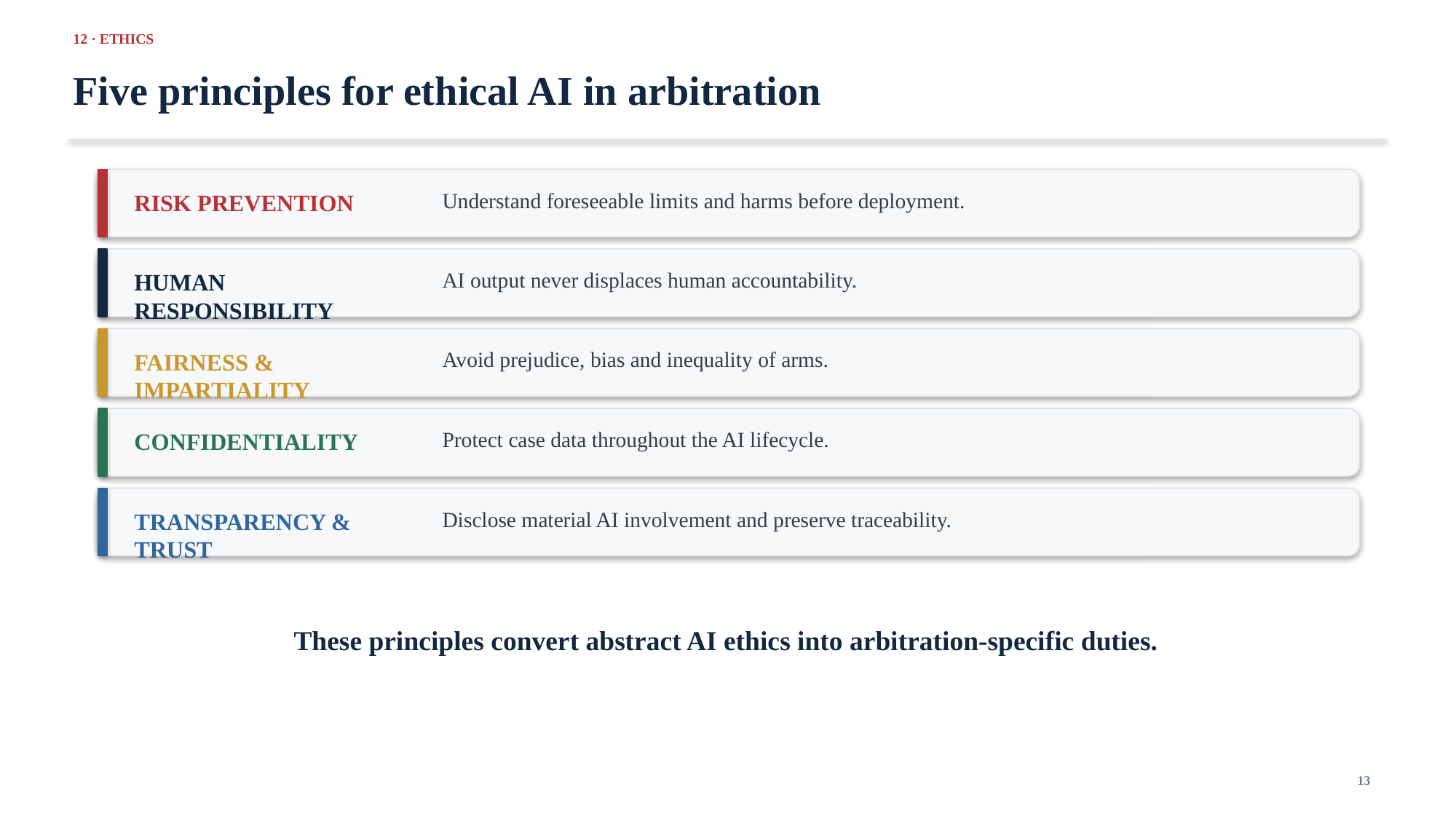

12 · ETHICS
Five principles for ethical AI in arbitration

Understand foreseeable limits and harms before deployment.
RISK PREVENTION

AI output never displaces human accountability.
HUMAN RESPONSIBILITY

Avoid prejudice, bias and inequality of arms.
FAIRNESS & IMPARTIALITY

Protect case data throughout the AI lifecycle.
CONFIDENTIALITY

Disclose material AI involvement and preserve traceability.
TRANSPARENCY & TRUST
These principles convert abstract AI ethics into arbitration-specific duties.
13